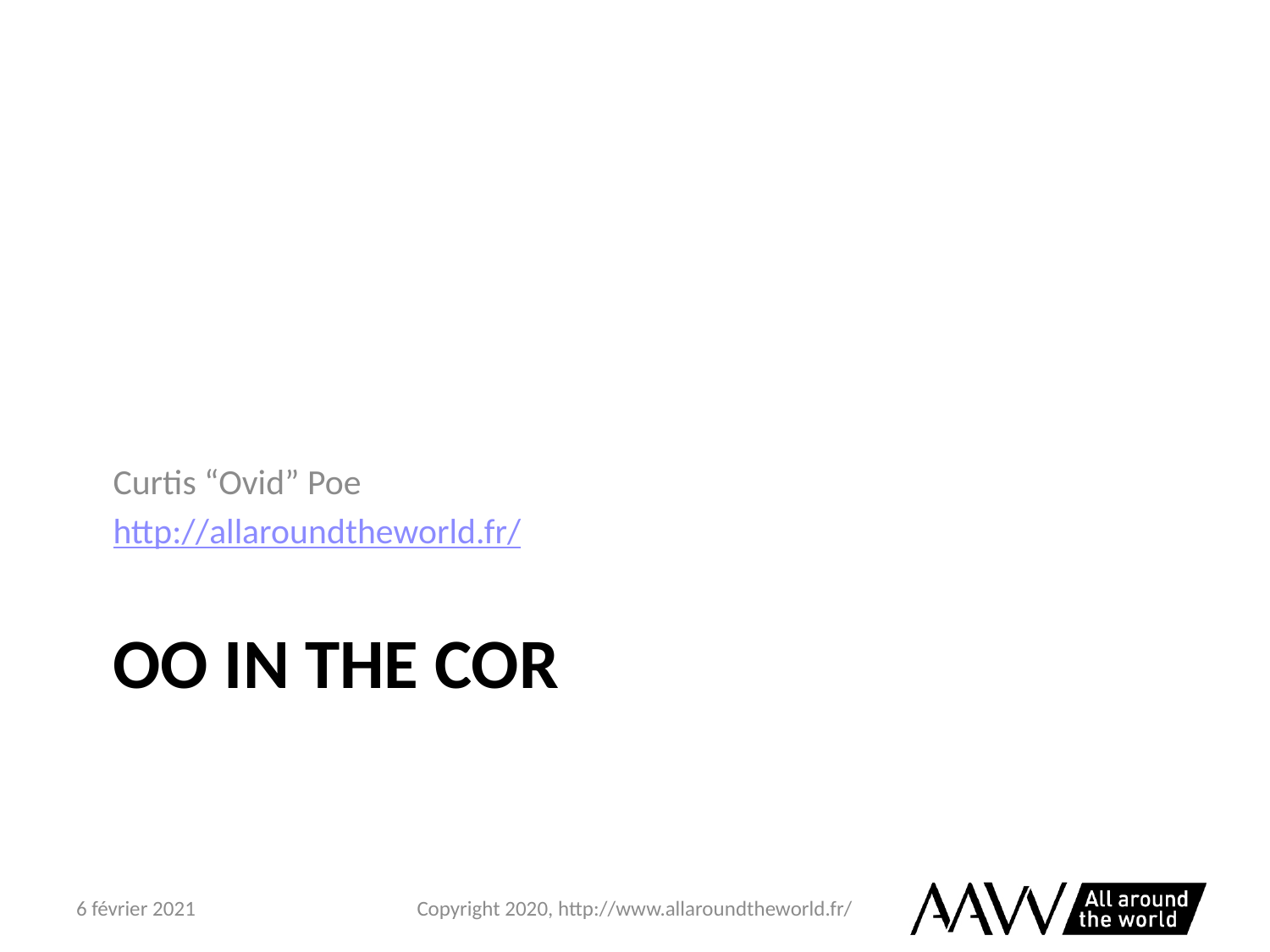

Curtis “Ovid” Poe
http://allaroundtheworld.fr/

# OO in the Cor
6 février 2021
Copyright 2020, http://www.allaroundtheworld.fr/